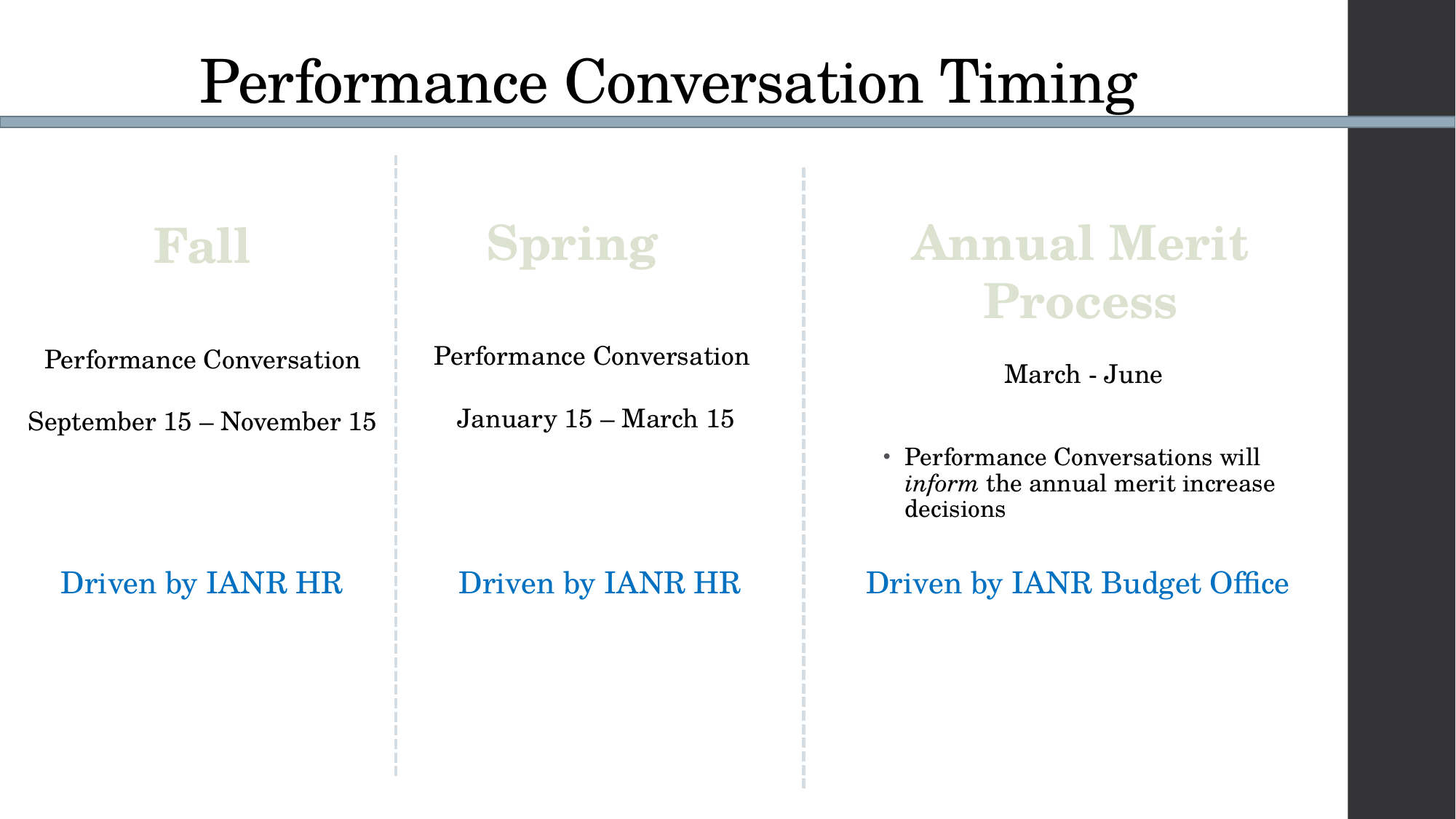

# Performance Conversation Timing

Spring

Annual Merit Process

Fall

Performance Conversation

January 15 – March 15
Performance Conversation

 September 15 – November 15
March - June

Performance Conversations will inform the annual merit increase decisions
Driven by IANR HR
Driven by IANR HR
Driven by IANR Budget Office